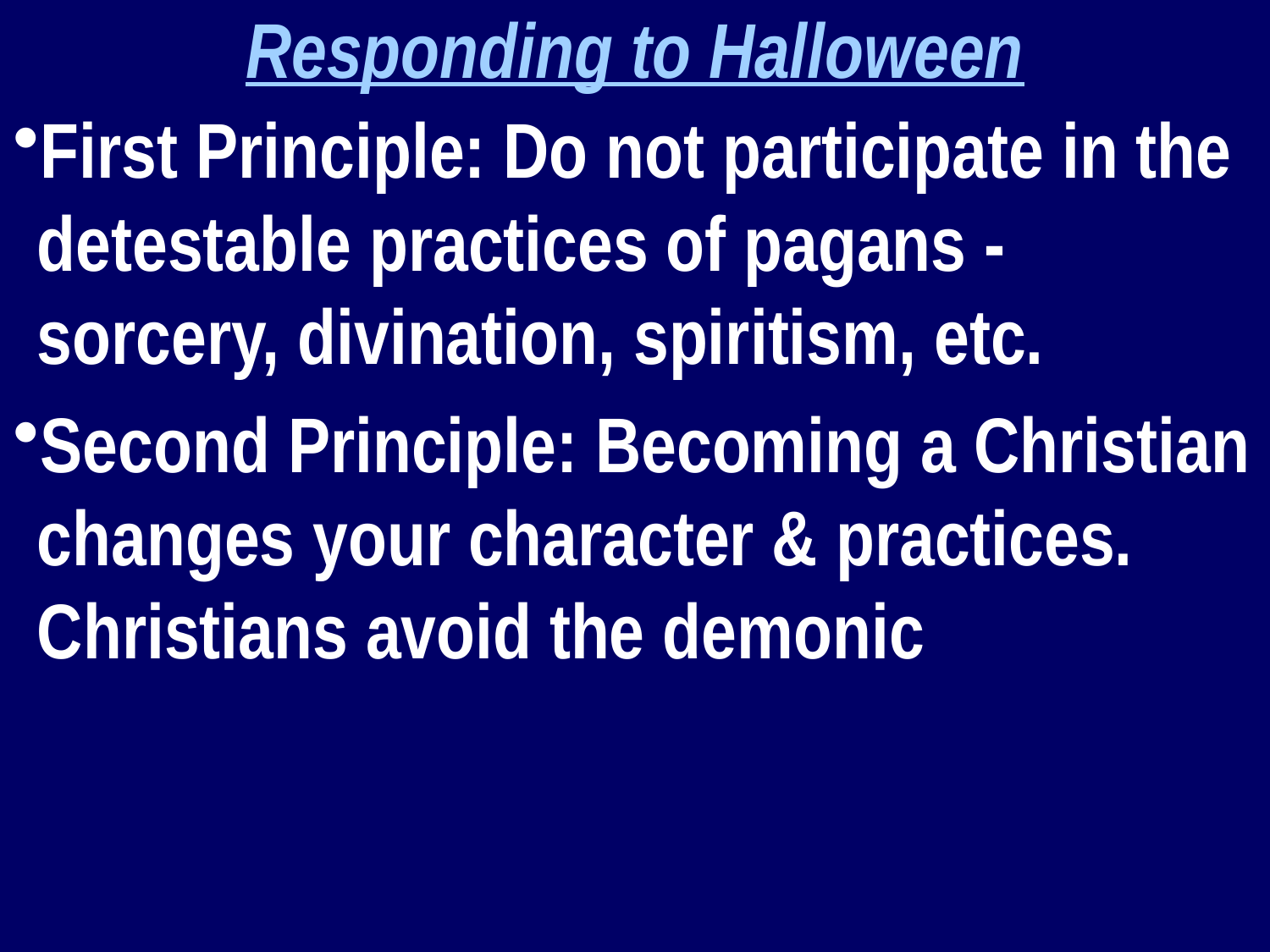

Responding to Halloween
First Principle: Do not participate in the detestable practices of pagans - sorcery, divination, spiritism, etc.
Second Principle: Becoming a Christian changes your character & practices. Christians avoid the demonic